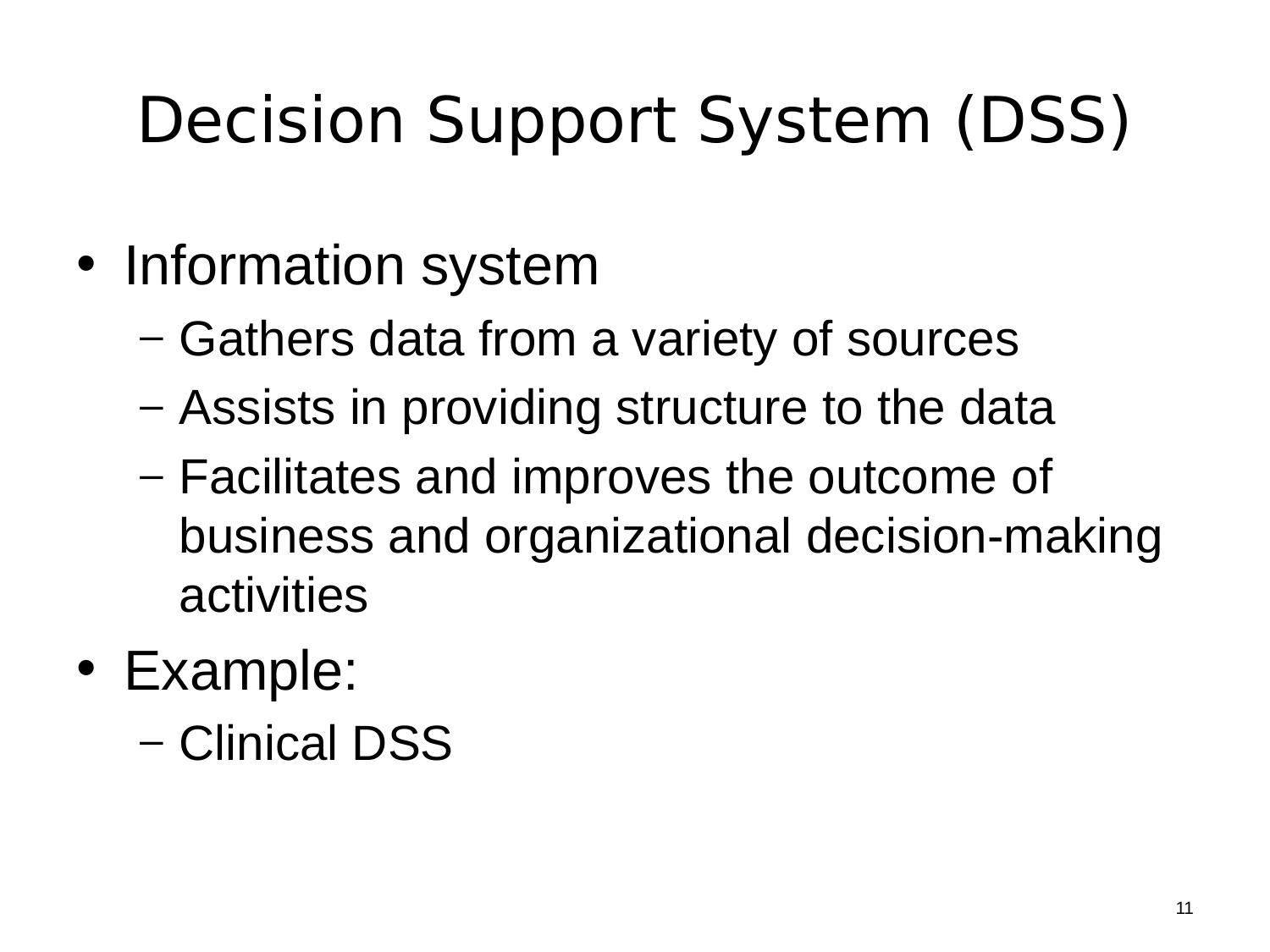

# Decision Support System (DSS)
Information system
Gathers data from a variety of sources
Assists in providing structure to the data
Facilitates and improves the outcome of business and organizational decision-making activities
Example:
Clinical DSS
11